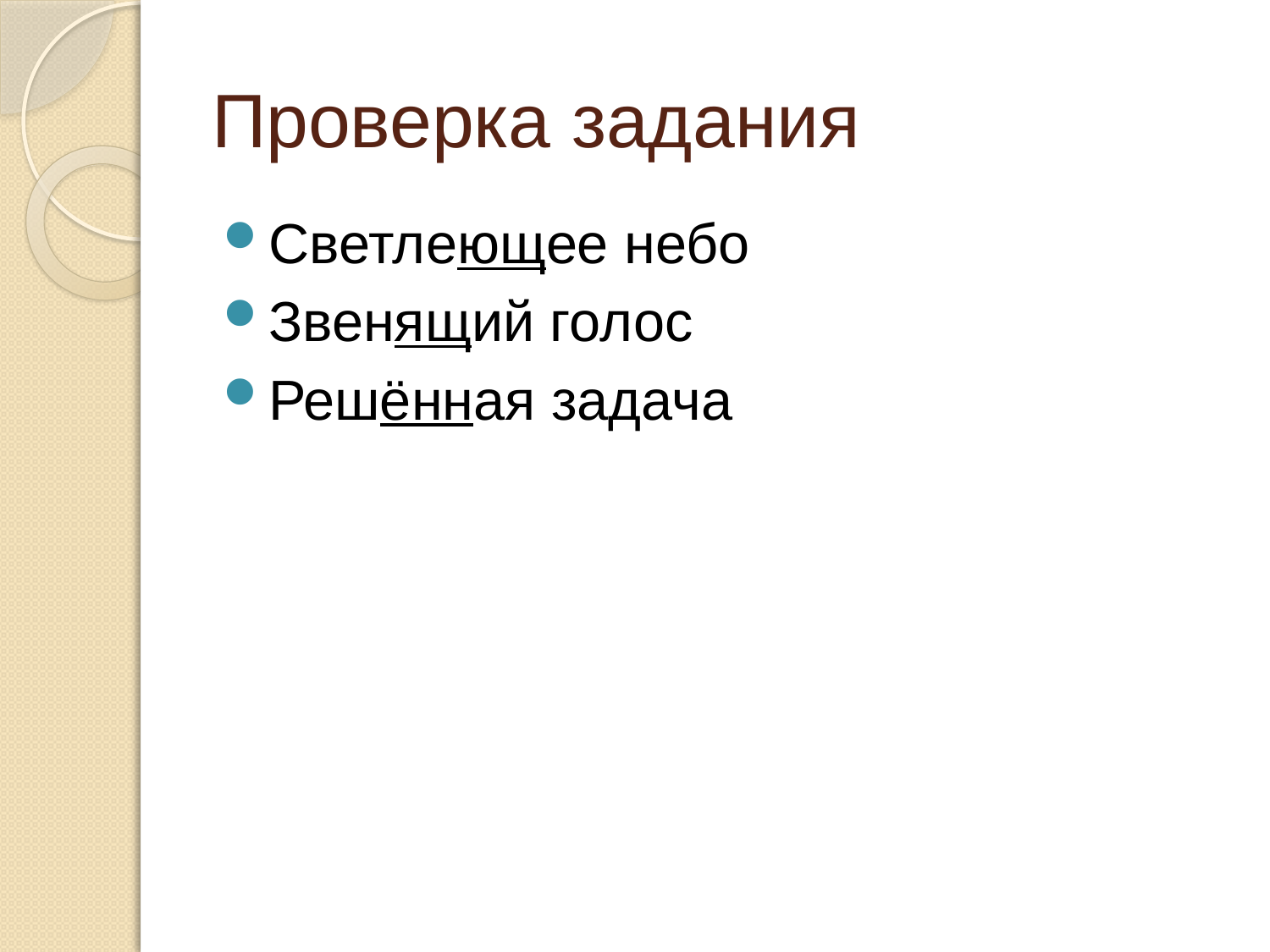

# Проверка задания
Светлеющее небо
Звенящий голос
Решённая задача